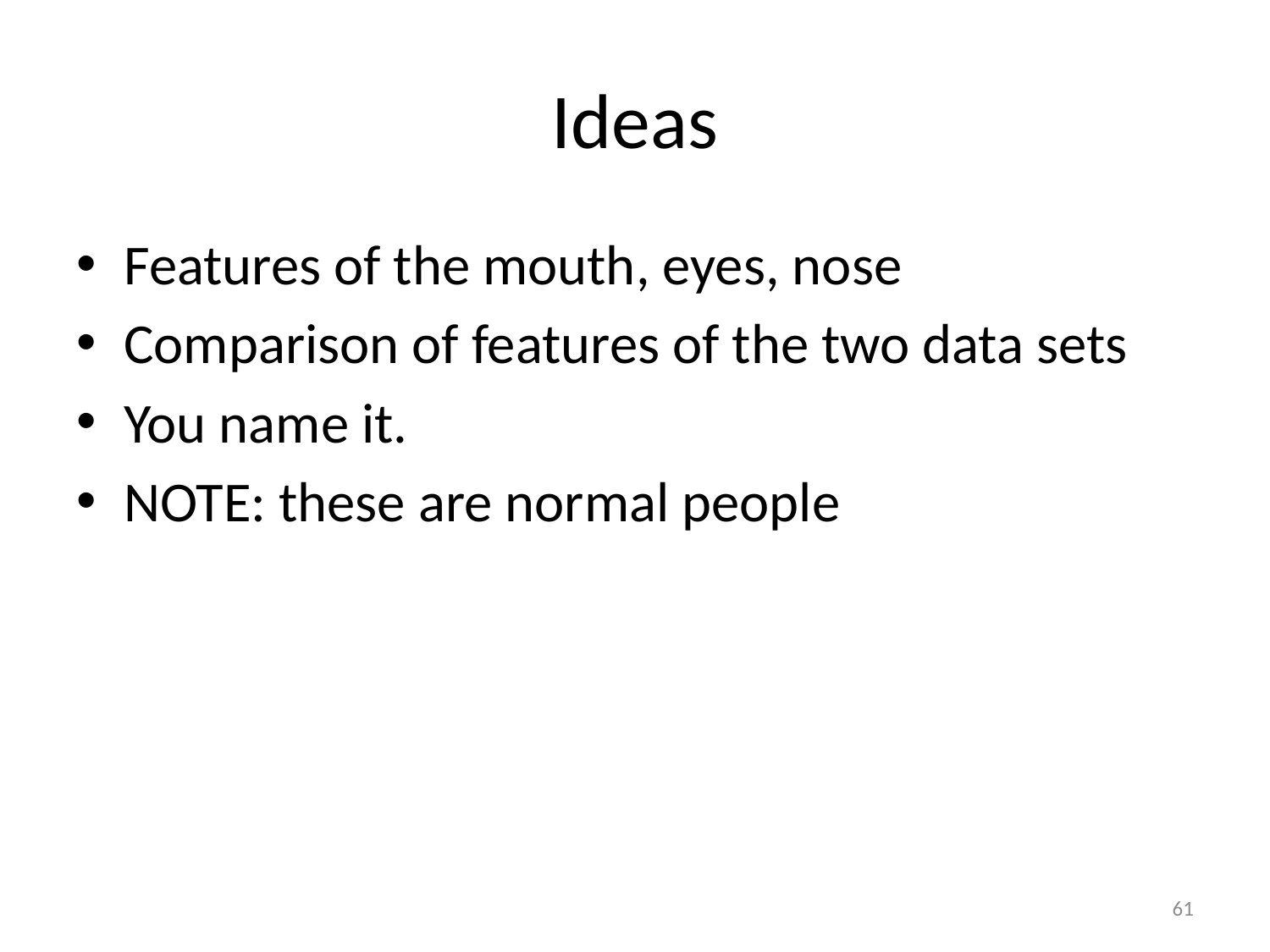

# Ideas
Features of the mouth, eyes, nose
Comparison of features of the two data sets
You name it.
NOTE: these are normal people
61